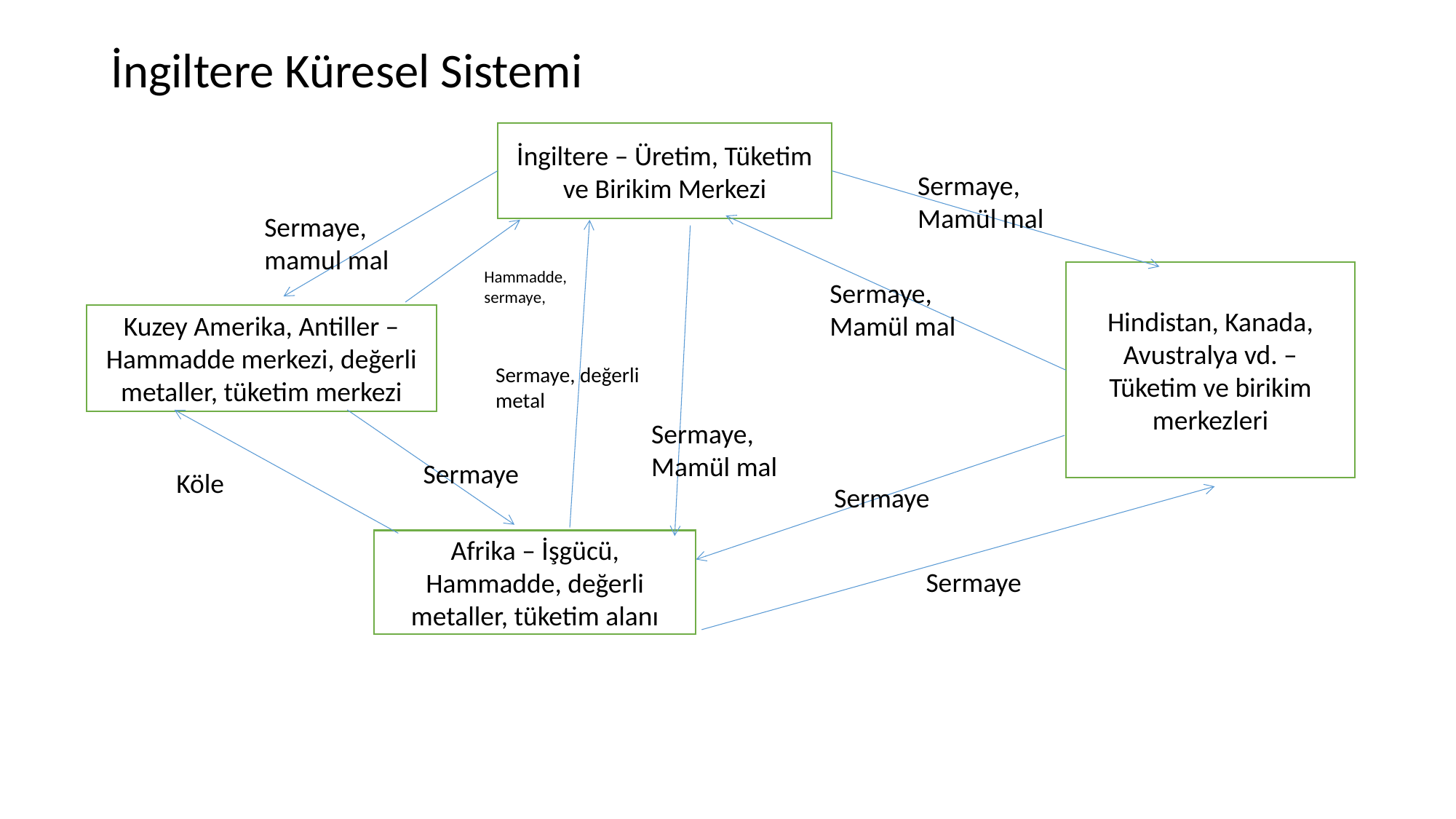

# İngiltere Küresel Sistemi
İngiltere – Üretim, Tüketim ve Birikim Merkezi
Sermaye, Mamül mal
Sermaye, mamul mal
Hammadde, sermaye,
Hindistan, Kanada, Avustralya vd. – Tüketim ve birikim merkezleri
Sermaye, Mamül mal
Kuzey Amerika, Antiller –Hammadde merkezi, değerli metaller, tüketim merkezi
Sermaye, değerli metal
Sermaye, Mamül mal
Sermaye
Köle
Sermaye
Afrika – İşgücü, Hammadde, değerli metaller, tüketim alanı
Sermaye